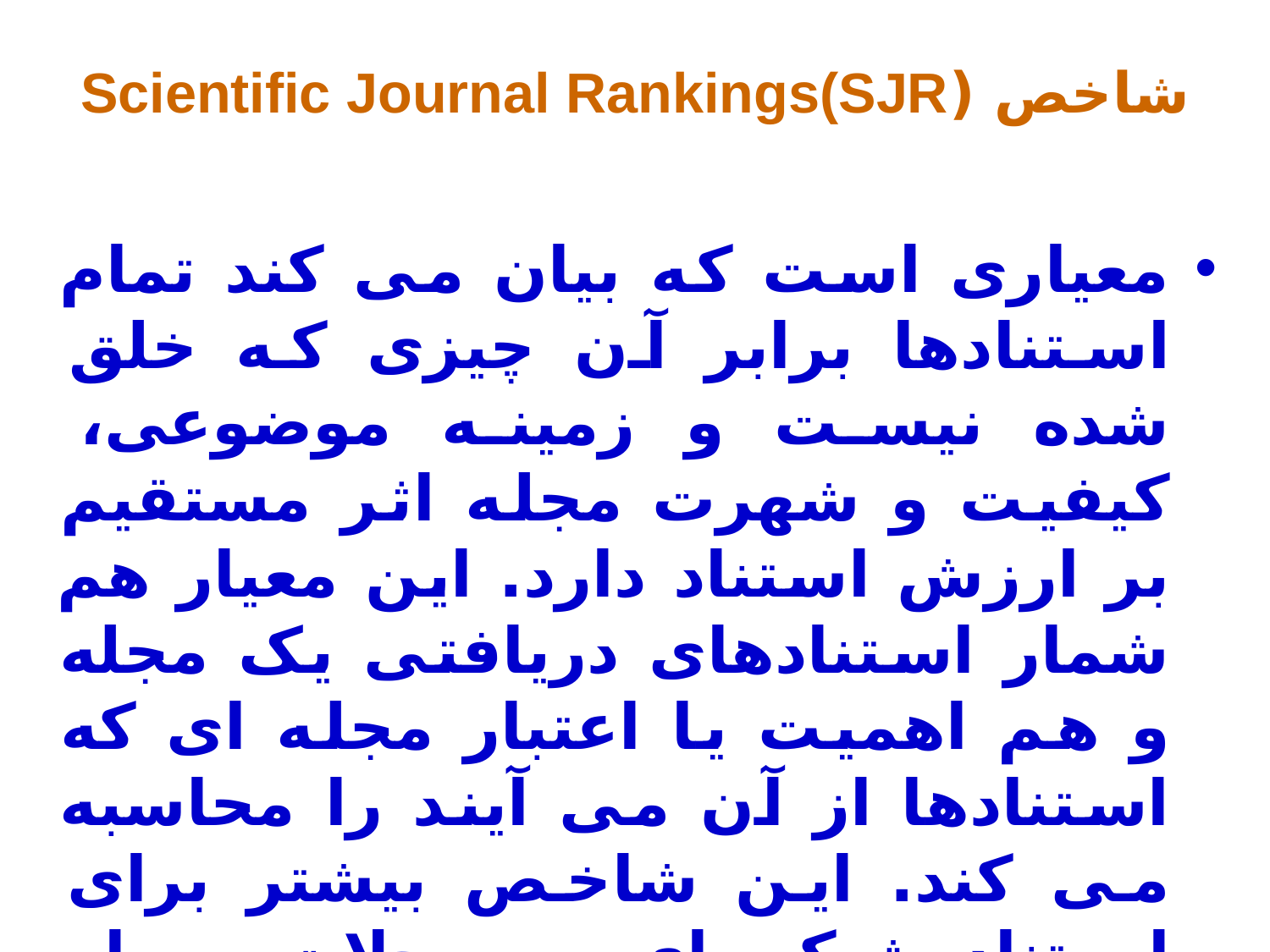

# شاخص (Scientific Journal Rankings(SJR
معیاری است که بیان می کند تمام استنادها برابر آن چیزی که خلق شده نیست و زمینه موضوعی، کیفیت و شهرت مجله اثر مستقیم بر ارزش استناد دارد. این معیار هم شمار استنادهای دریافتی یک مجله و هم اهمیت یا اعتبار مجله ای که استنادها از آن می آیند را محاسبه می کند. این شاخص بیشتر برای استناد شبکه ای به مجلات بسیار بزرگ و ناهمگن مناسب می باشد.